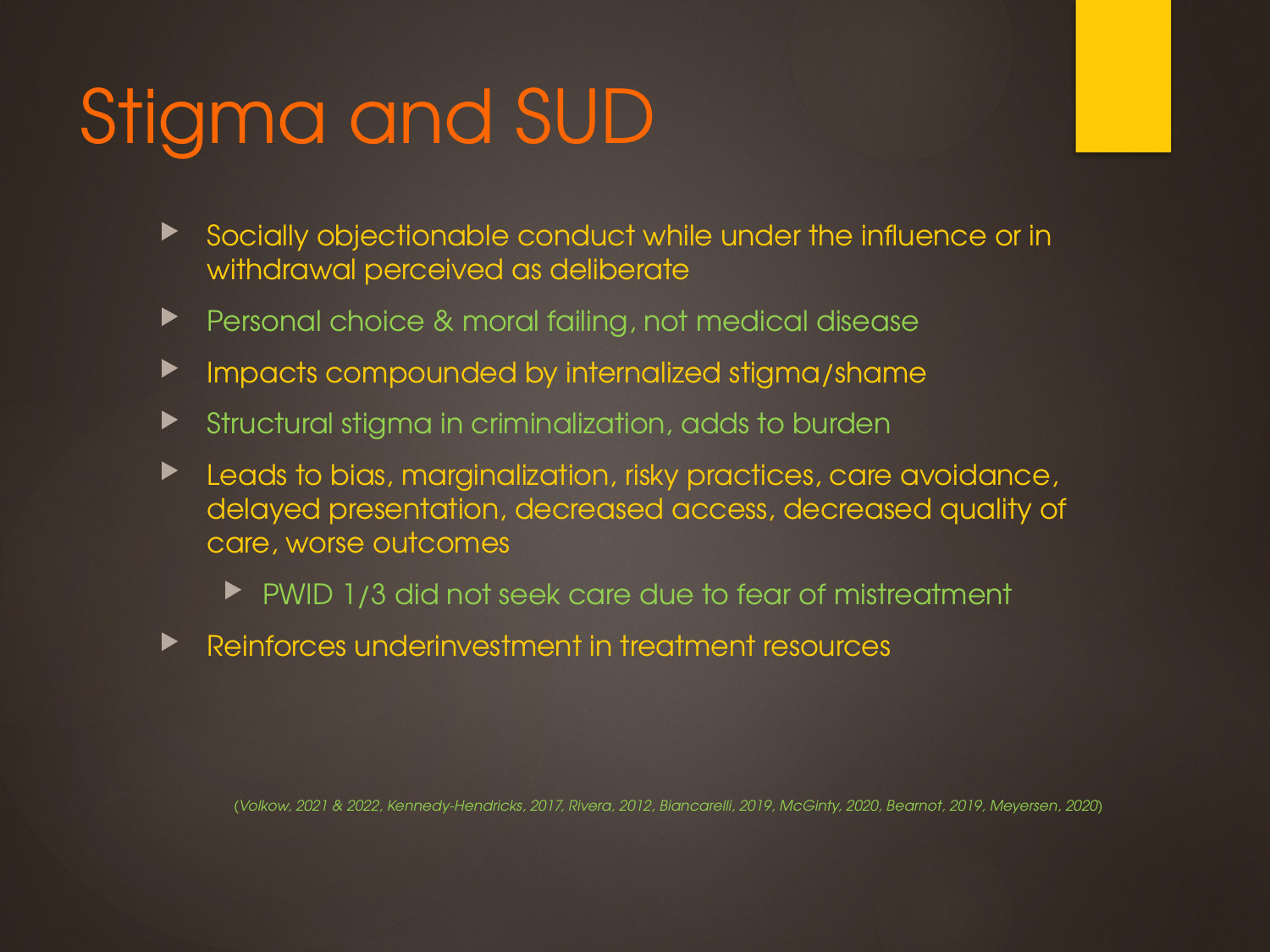

# Stigma and SUD
Socially objectionable conduct while under the influence or in withdrawal perceived as deliberate
Personal choice & moral failing, not medical disease
Impacts compounded by internalized stigma/shame
Structural stigma in criminalization, adds to burden
Leads to bias, marginalization, risky practices, care avoidance, delayed presentation, decreased access, decreased quality of care, worse outcomes
PWID 1/3 did not seek care due to fear of mistreatment
Reinforces underinvestment in treatment resources
(Volkow, 2021 & 2022, Kennedy-Hendricks, 2017, Rivera, 2012, Biancarelli, 2019, McGinty, 2020, Bearnot, 2019, Meyersen, 2020)